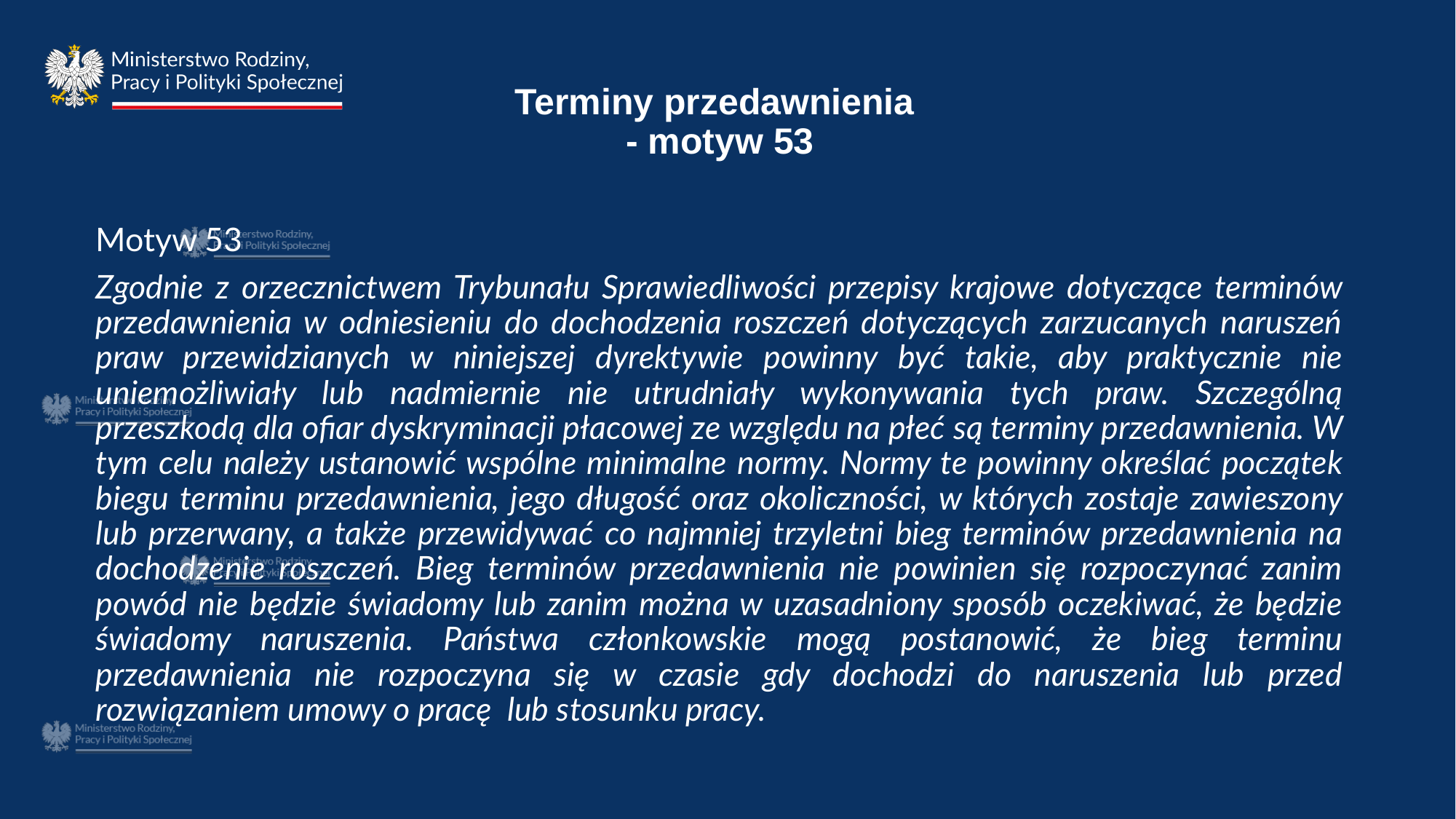

# Terminy przedawnienia - motyw 53
Motyw 53
Zgodnie z orzecznictwem Trybunału Sprawiedliwości przepisy krajowe dotyczące terminów przedawnienia w odniesieniu do dochodzenia roszczeń dotyczących zarzucanych naruszeń praw przewidzianych w niniejszej dyrektywie powinny być takie, aby praktycznie nie uniemożliwiały lub nadmiernie nie utrudniały wykonywania tych praw. Szczególną przeszkodą dla ofiar dyskryminacji płacowej ze względu na płeć są terminy przedawnienia. W tym celu należy ustanowić wspólne minimalne normy. Normy te powinny określać początek biegu terminu przedawnienia, jego długość oraz okoliczności, w których zostaje zawieszony lub przerwany, a także przewidywać co najmniej trzyletni bieg terminów przedawnienia na dochodzenie roszczeń. Bieg terminów przedawnienia nie powinien się rozpoczynać zanim powód nie będzie świadomy lub zanim można w uzasadniony sposób oczekiwać, że będzie świadomy naruszenia. Państwa członkowskie mogą postanowić, że bieg terminu przedawnienia nie rozpoczyna się w czasie gdy dochodzi do naruszenia lub przed rozwiązaniem umowy o pracę  lub stosunku pracy.